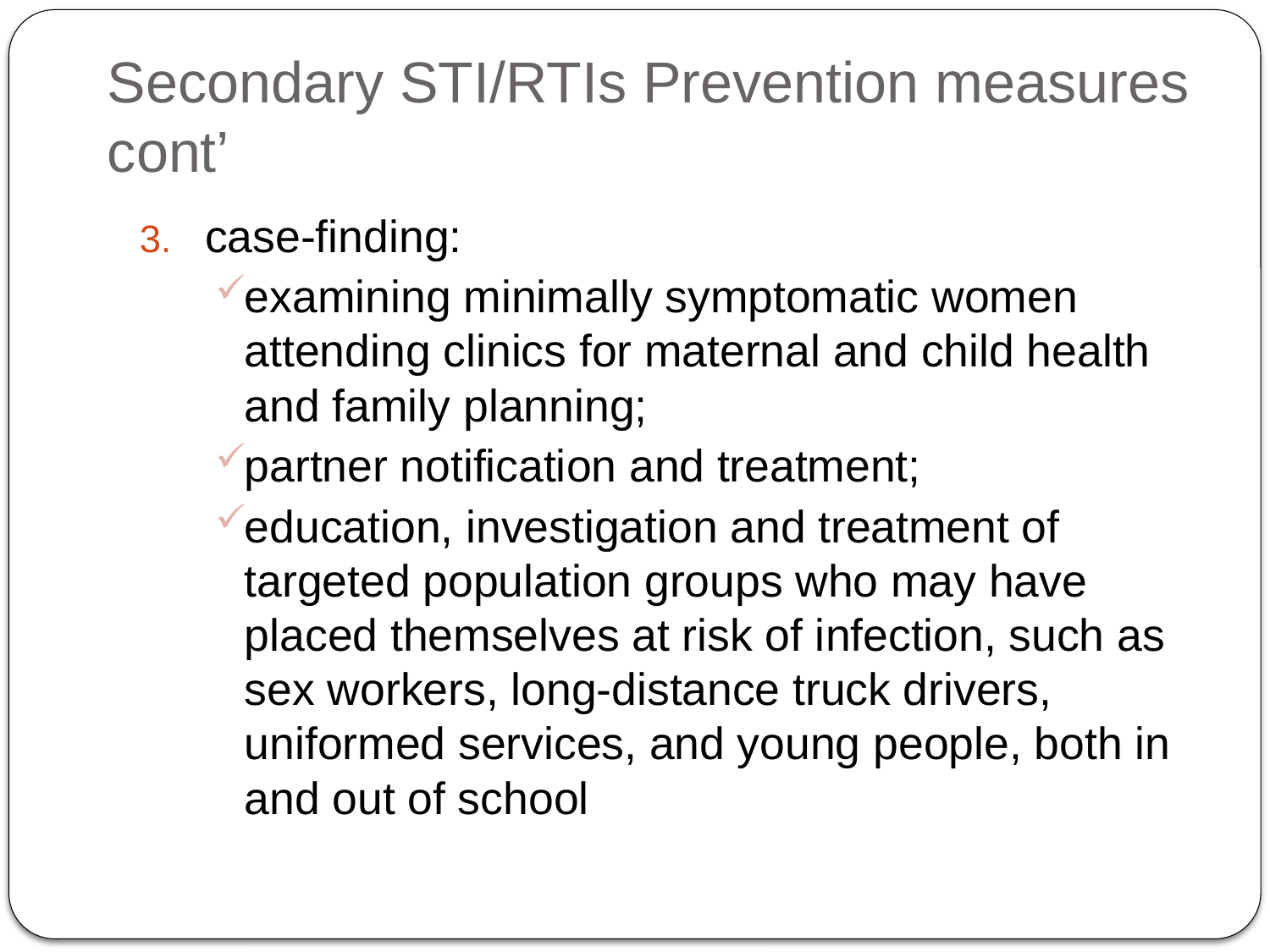

# Secondary STI/RTIs Prevention measures cont’
case-finding:
examining minimally symptomatic women attending clinics for maternal and child health and family planning;
partner notification and treatment;
education, investigation and treatment of targeted population groups who may have placed themselves at risk of infection, such as sex workers, long-distance truck drivers, uniformed services, and young people, both in and out of school